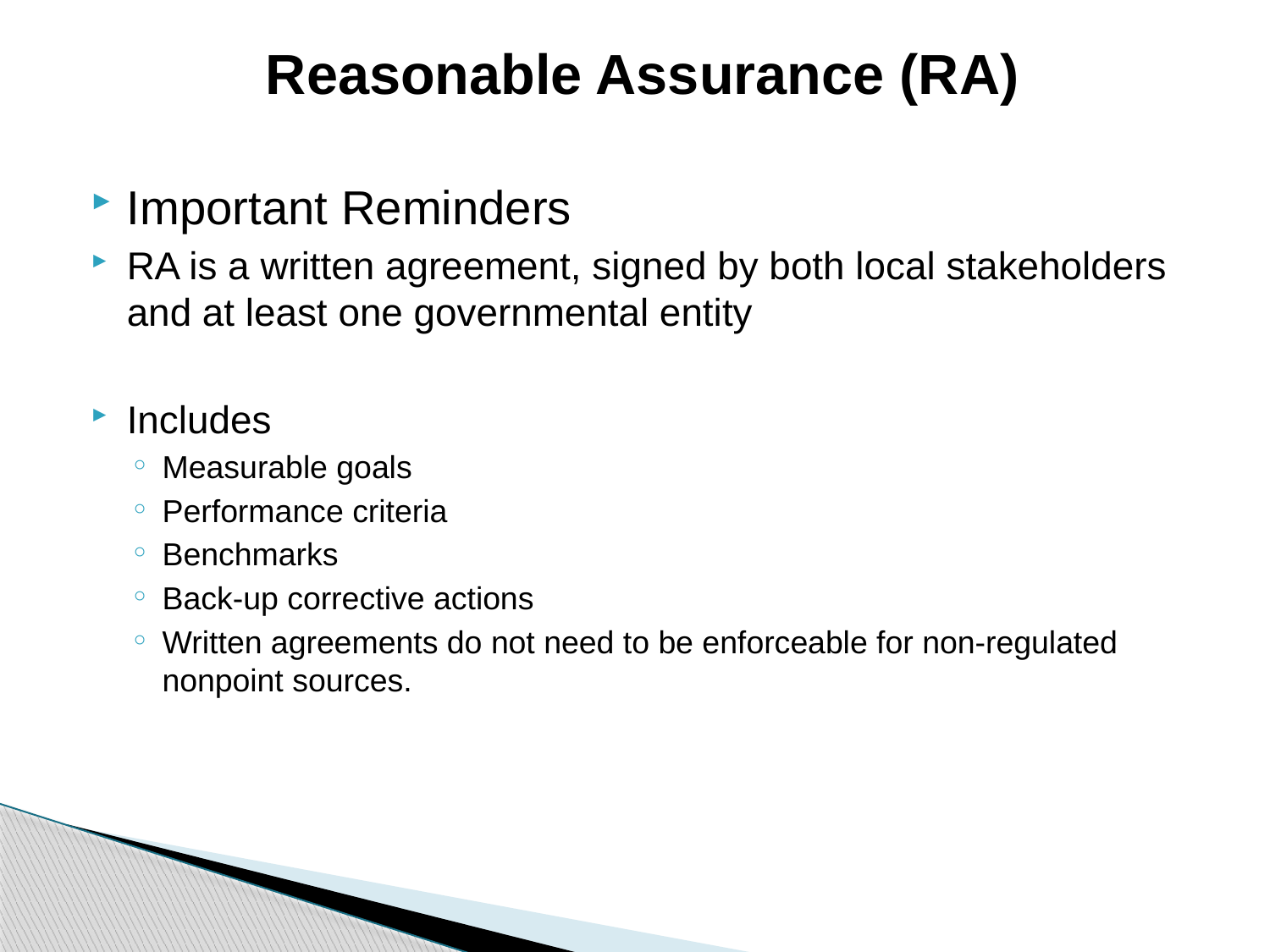

Reasonable Assurance (RA)

Important Reminders
RA is a written agreement, signed by both local stakeholders and at least one governmental entity

Includes
Measurable goals
Performance criteria
Benchmarks
Back-up corrective actions
Written agreements do not need to be enforceable for non-regulated nonpoint sources.